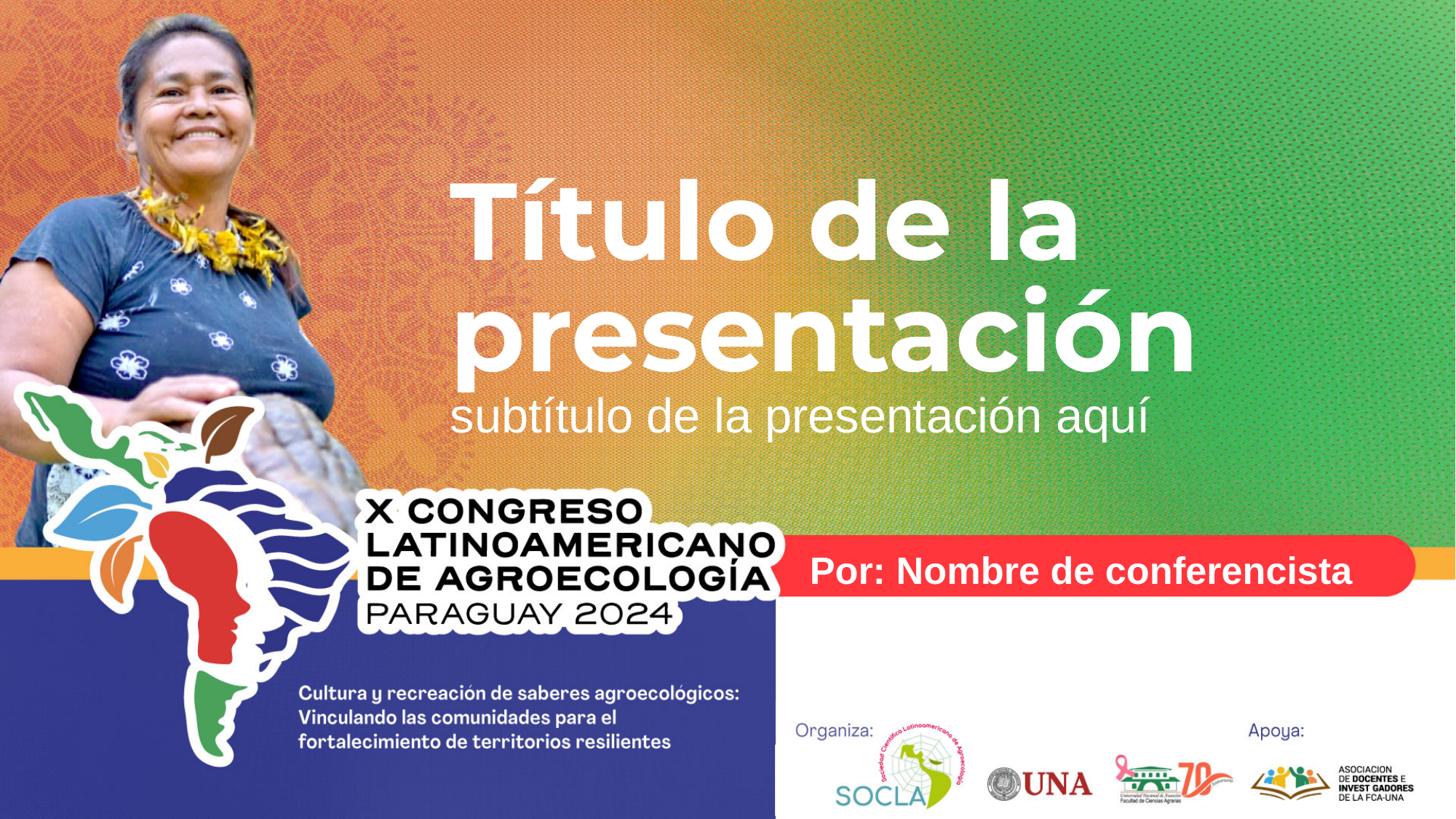

# Título de la presentación
subtítulo de la presentación aquí
Por: Nombre de conferencista